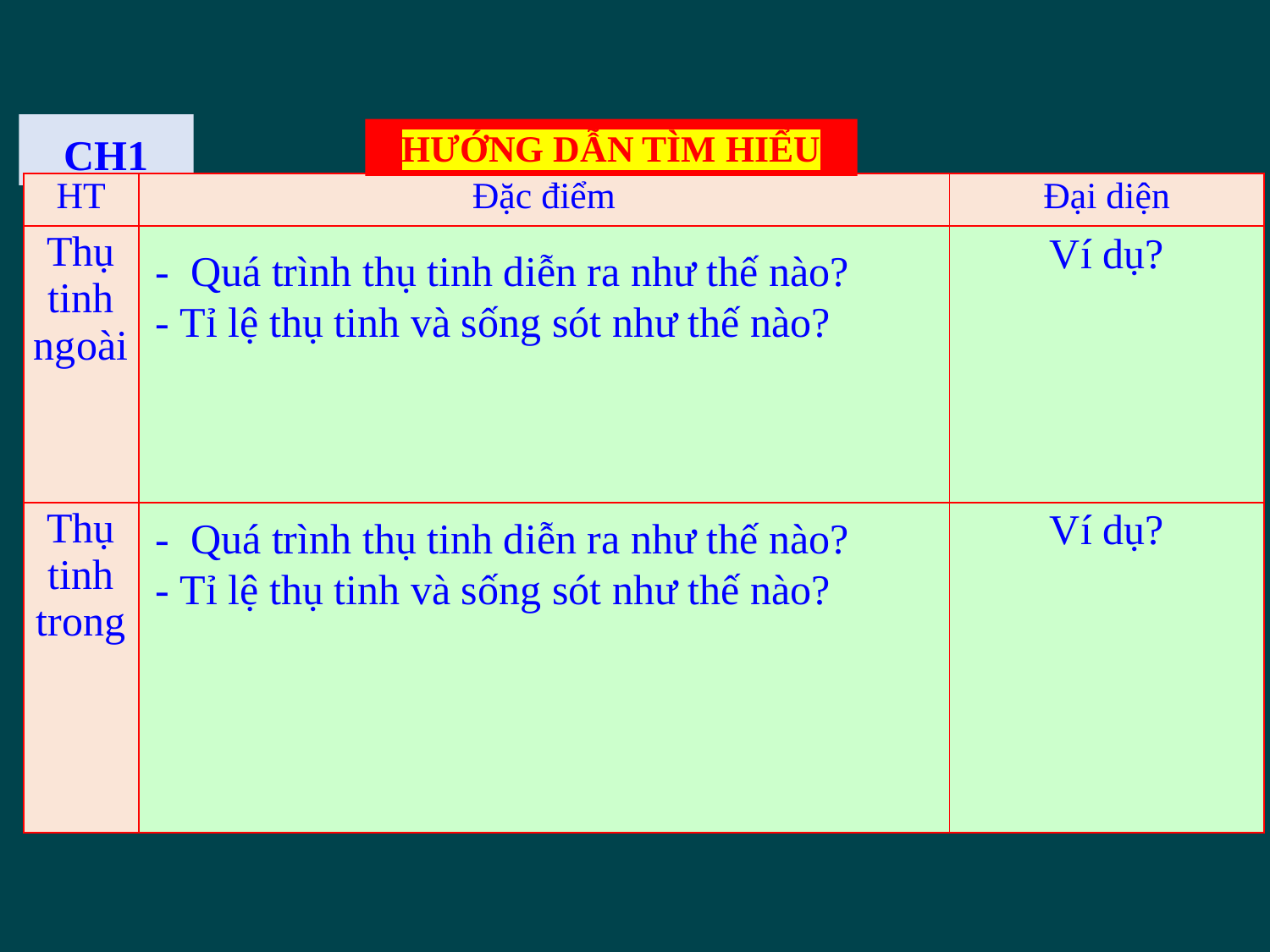

CH1
HƯỚNG DẪN TÌM HIỂU
| HT | Đặc điểm | Đại diện |
| --- | --- | --- |
| Thụ tinh ngoài |  | Ví dụ? |
| Thụ tinh trong |  | Ví dụ? |
-  Quá trình thụ tinh diễn ra như thế nào?
- Tỉ lệ thụ tinh và sống sót như thế nào?

-  Quá trình thụ tinh diễn ra như thế nào?
- Tỉ lệ thụ tinh và sống sót như thế nào?